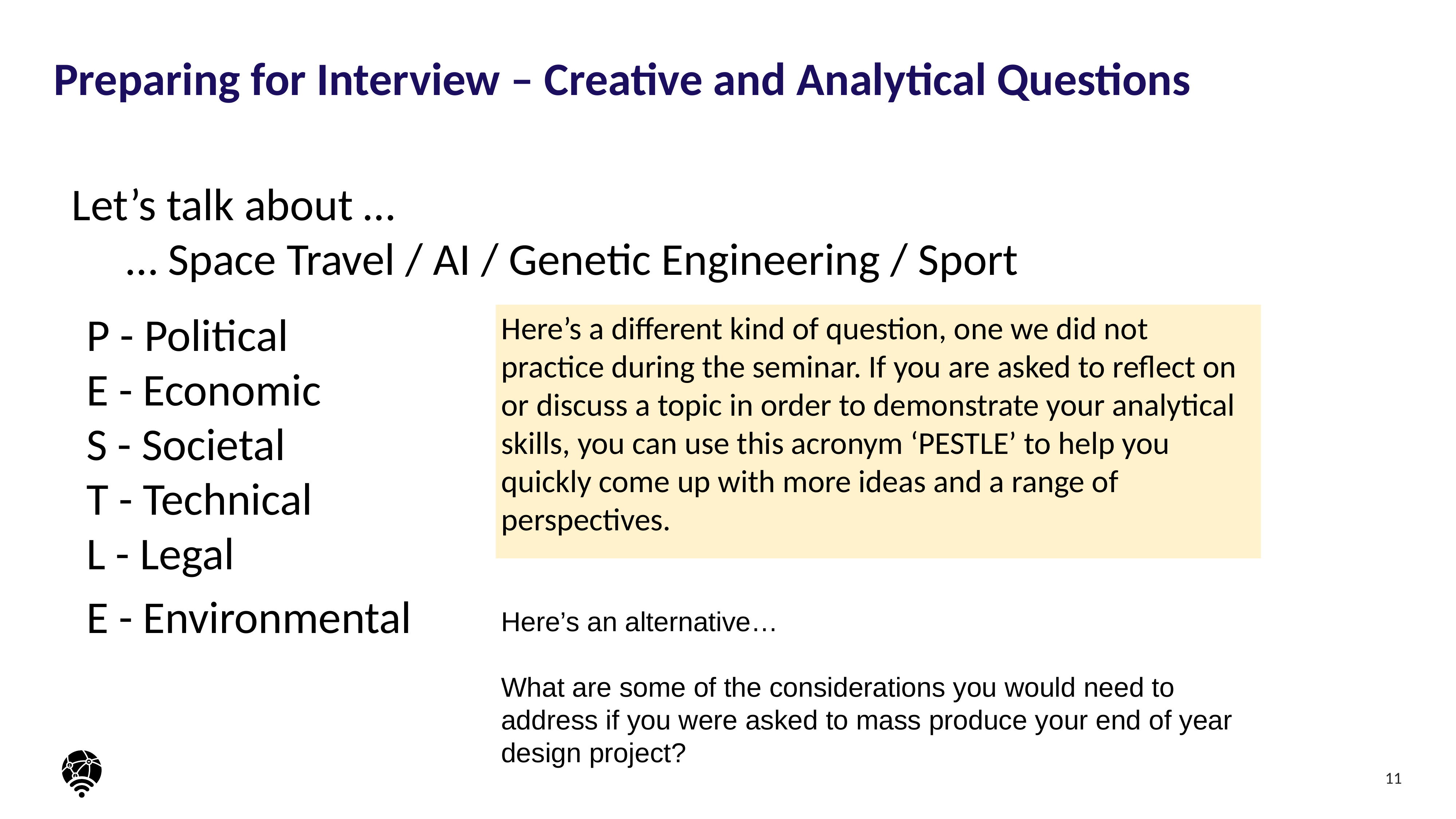

Preparing for Interview – Creative and Analytical Questions
Let’s talk about …
	… Space Travel / AI / Genetic Engineering / Sport

P - Political
E - Economic
S - Societal
T - Technical
L - Legal
E - Environmental

Here’s a different kind of question, one we did not practice during the seminar. If you are asked to reflect on or discuss a topic in order to demonstrate your analytical skills, you can use this acronym ‘PESTLE’ to help you quickly come up with more ideas and a range of perspectives.
Here’s an alternative…

What are some of the considerations you would need to address if you were asked to mass produce your end of year design project?